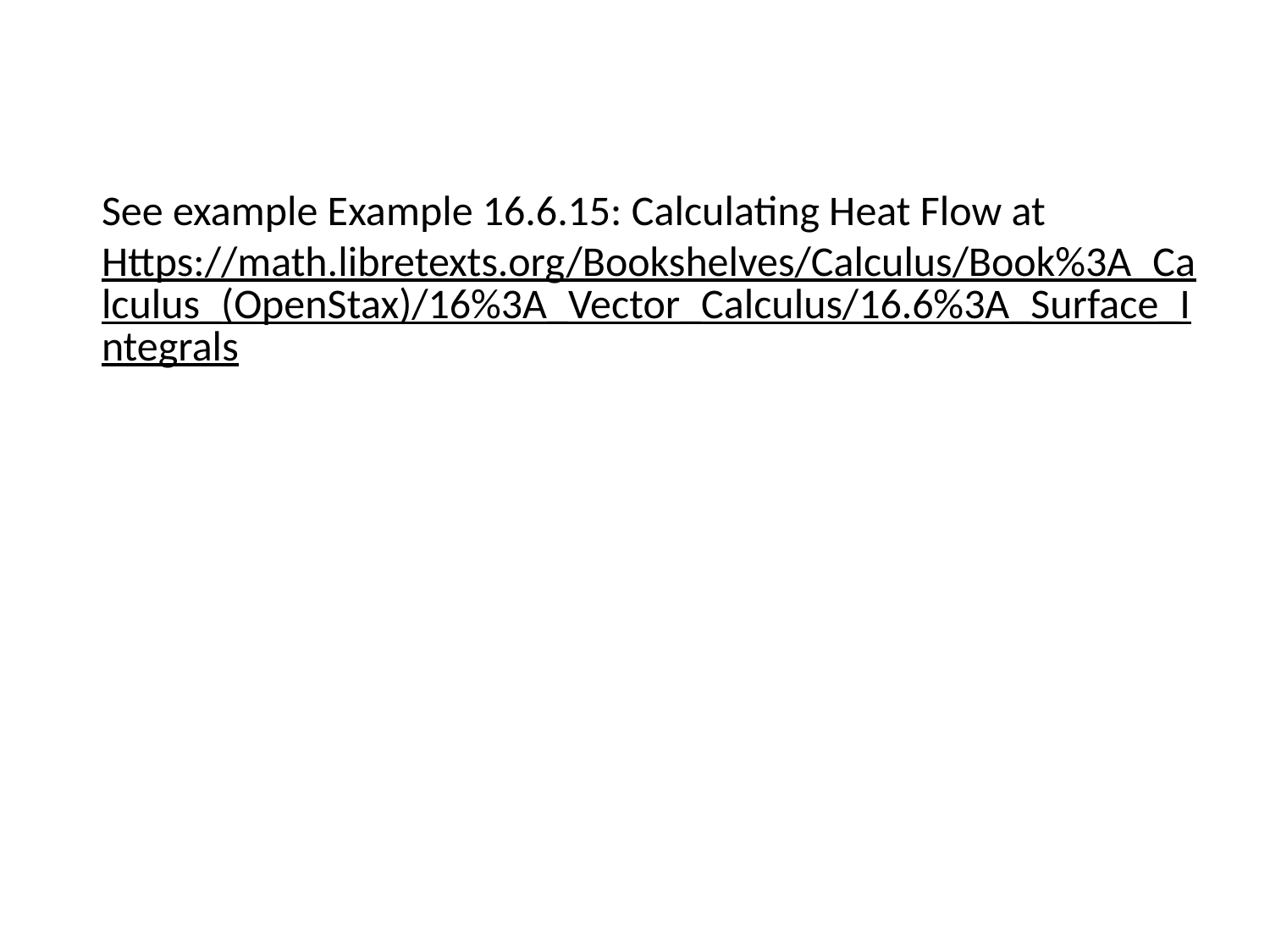

See example Example 16.6.15: Calculating Heat Flow at
Https://math.libretexts.org/Bookshelves/Calculus/Book%3A_Calculus_(OpenStax)/16%3A_Vector_Calculus/16.6%3A_Surface_Integrals